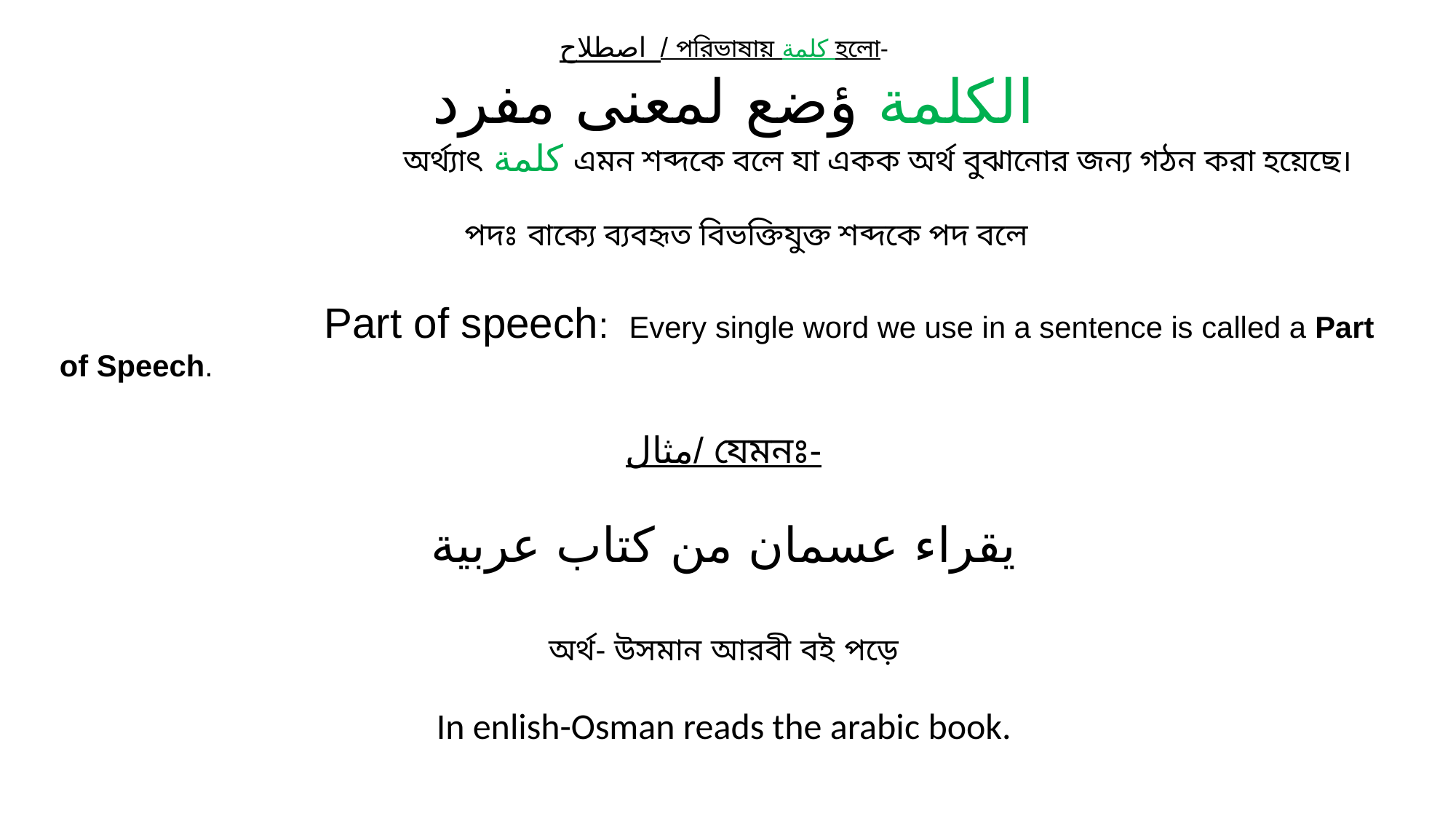

اصطلاح  / পরিভাষায় كلمة হলো-
 الكلمة ؤضع لمعنى مفرد
                                অর্থ্যাৎ كلمة এমন শব্দকে বলে যা একক অর্থ বুঝানোর জন্য গঠন করা হয়েছে।

                                          পদঃ বাক্যে ব্যবহৃত বিভক্তিযুক্ত শব্দকে পদ বলে

                          Part of speech:  Every single word we use in a sentence is called a Part of Speech.

مثال/ যেমনঃ-

يقراء عسمان من كتاب عربية

অর্থ- উসমান আরবী বই পড়ে

In enlish-Osman reads the arabic book.